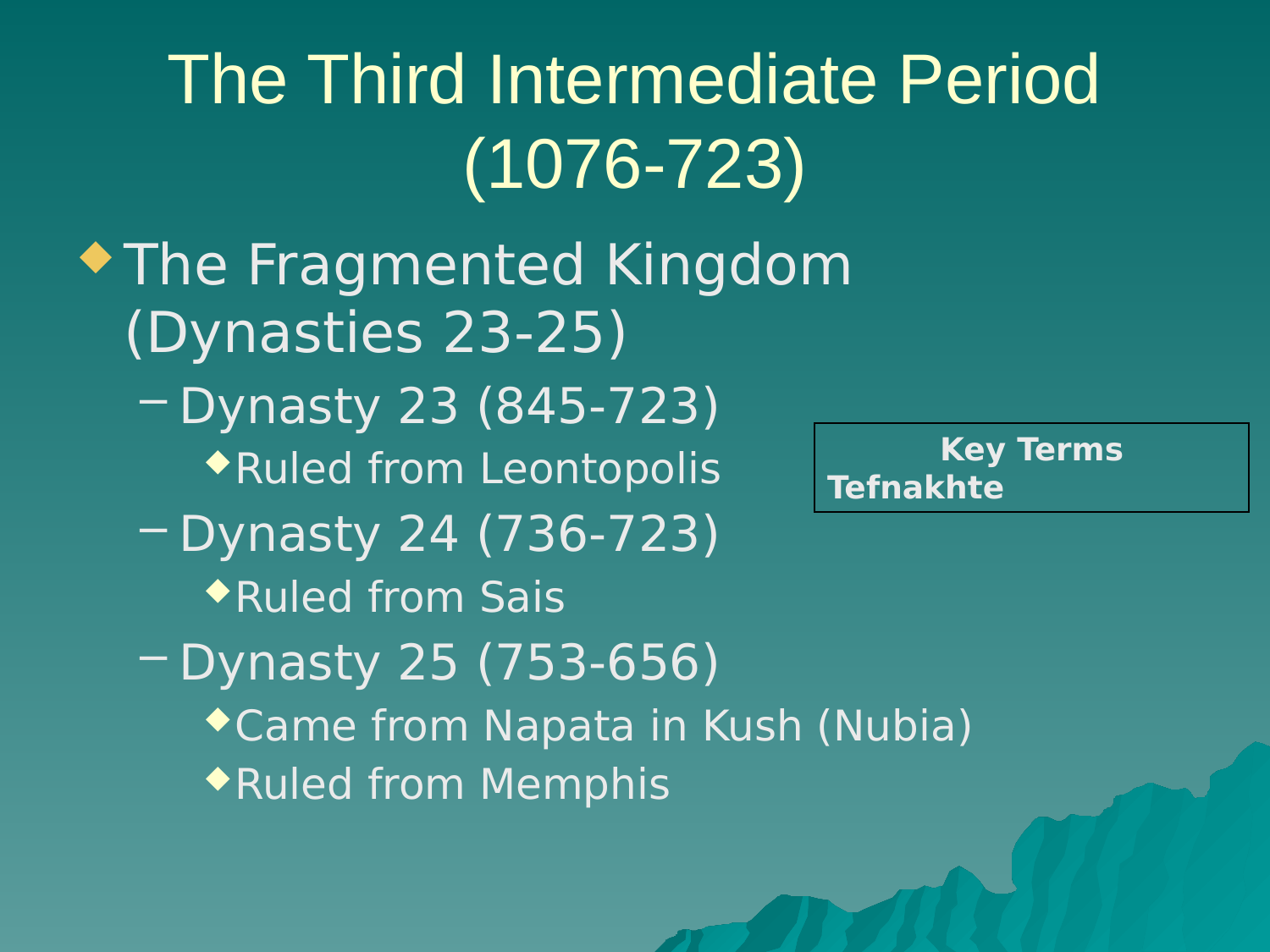

# The Third Intermediate Period (1076-723)
The Fragmented Kingdom   (Dynasties 23-25)
Dynasty 23 (845-723)
Ruled from Leontopolis
Dynasty 24 (736-723)
Ruled from Sais
Dynasty 25 (753-656)
Came from Napata in Kush (Nubia)
Ruled from Memphis
Key Terms
Tefnakhte